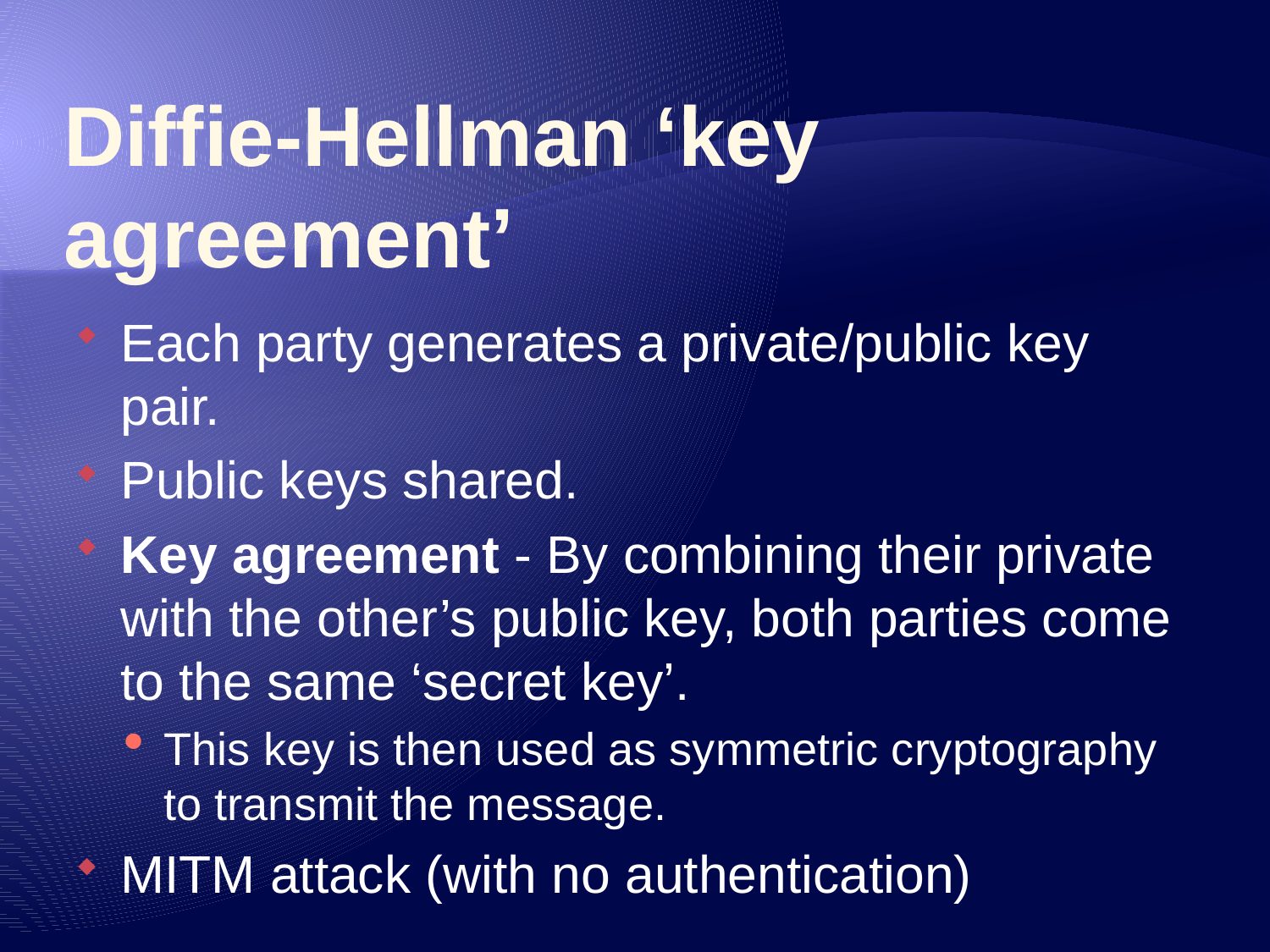

# Diffie-Hellman ‘key agreement’
Each party generates a private/public key pair.
Public keys shared.
Key agreement - By combining their private with the other’s public key, both parties come to the same ‘secret key’.
This key is then used as symmetric cryptography to transmit the message.
MITM attack (with no authentication)